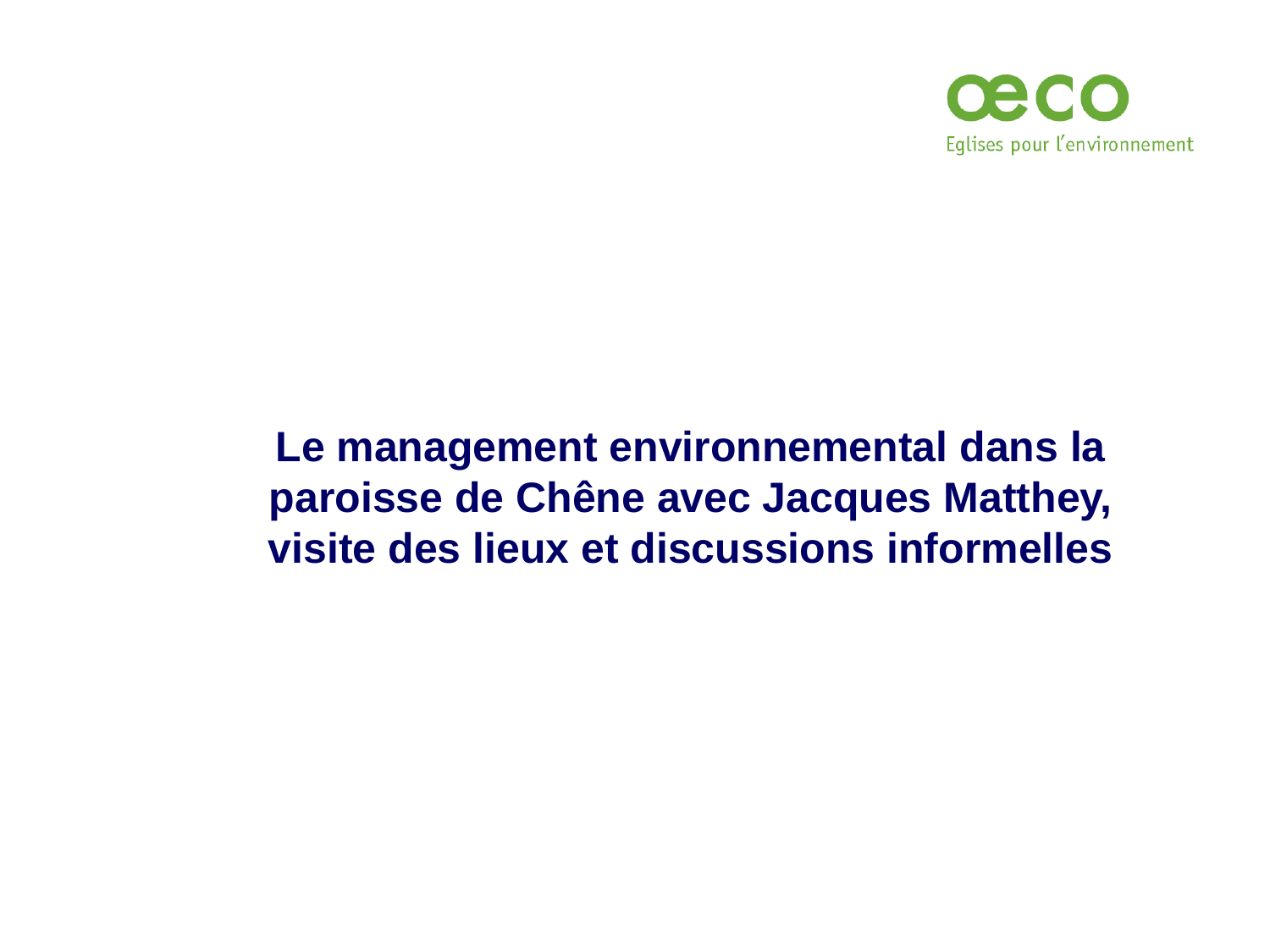

Le management environnemental dans la paroisse de Chêne avec Jacques Matthey, visite des lieux et discussions informelles